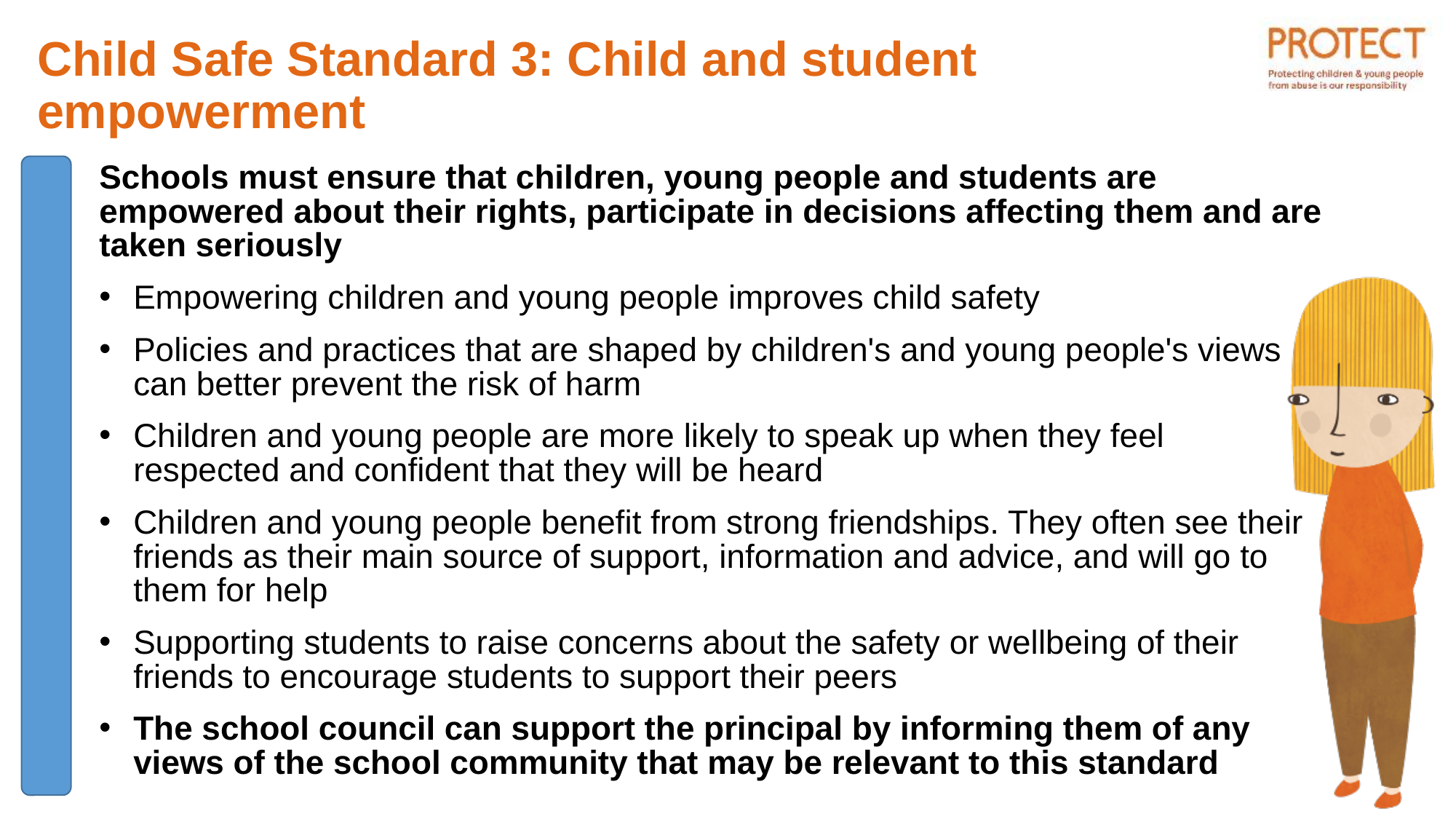

# Child Safe Standard 3: Child and student empowerment

Schools must ensure that children, young people and students are empowered about their rights, participate in decisions affecting them and are taken seriously
Empowering children and young people improves child safety
Policies and practices that are shaped by children's and young people's views can better prevent the risk of harm
Children and young people are more likely to speak up when they feel    respected and confident that they will be heard
Children and young people benefit from strong friendships. They often see their friends as their main source of support, information and advice, and will go to them for help
Supporting students to raise concerns about the safety or wellbeing of their friends to encourage students to support their peers
The school council can support the principal by informing them of any views of the school community that may be relevant to this standard